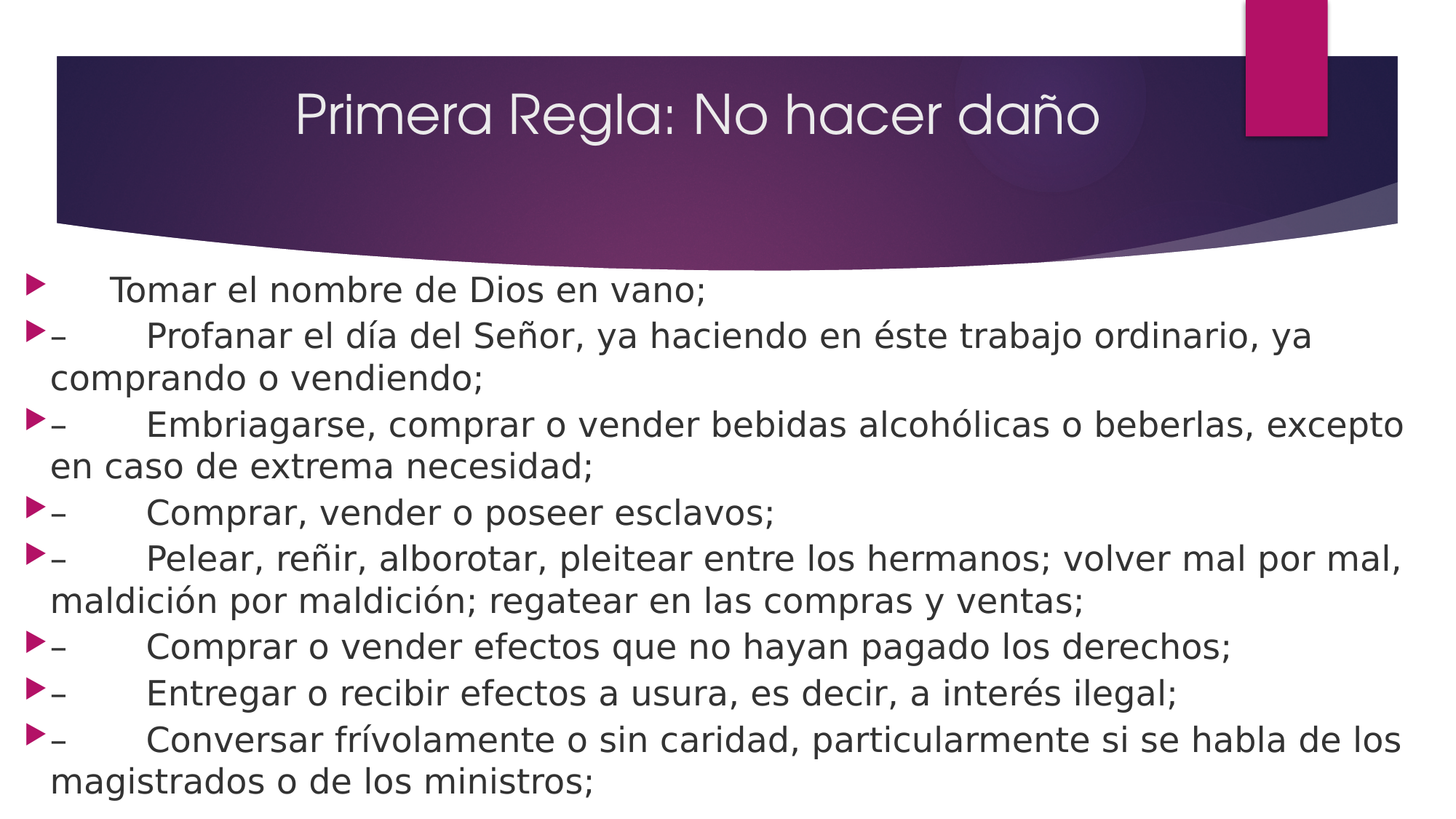

# Primera Regla: No hacer daño
 		   Tomar el nombre de Dios en vano;
–         Profanar el día del Señor, ya haciendo en éste trabajo ordinario, ya comprando o vendiendo;
–         Embriagarse, comprar o vender bebidas alcohólicas o beberlas, excepto en caso de extrema necesidad;
–         Comprar, vender o poseer esclavos;
–         Pelear, reñir, alborotar, pleitear entre los hermanos; volver mal por mal, maldición por maldición; regatear en las compras y ventas;
–         Comprar o vender efectos que no hayan pagado los derechos;
–         Entregar o recibir efectos a usura, es decir, a interés ilegal;
–         Conversar frívolamente o sin caridad, particularmente si se habla de los magistrados o de los ministros;